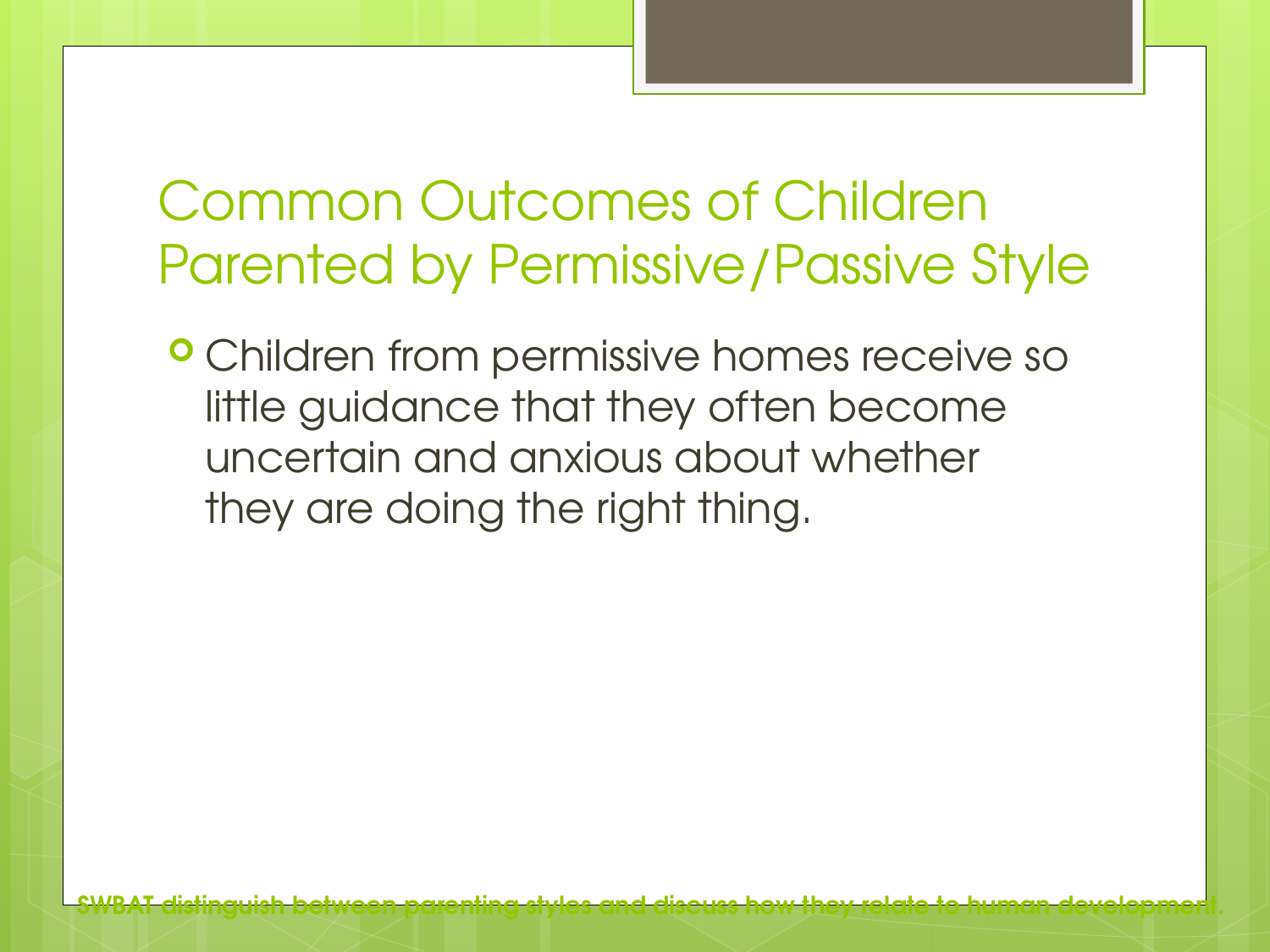

# Common Outcomes of Children Parented by Permissive/Passive Style
Children from permissive homes receive so little guidance that they often become uncertain and anxious about whether they are doing the right thing.

SWBAT distinguish between parenting styles and discuss how they relate to human development.